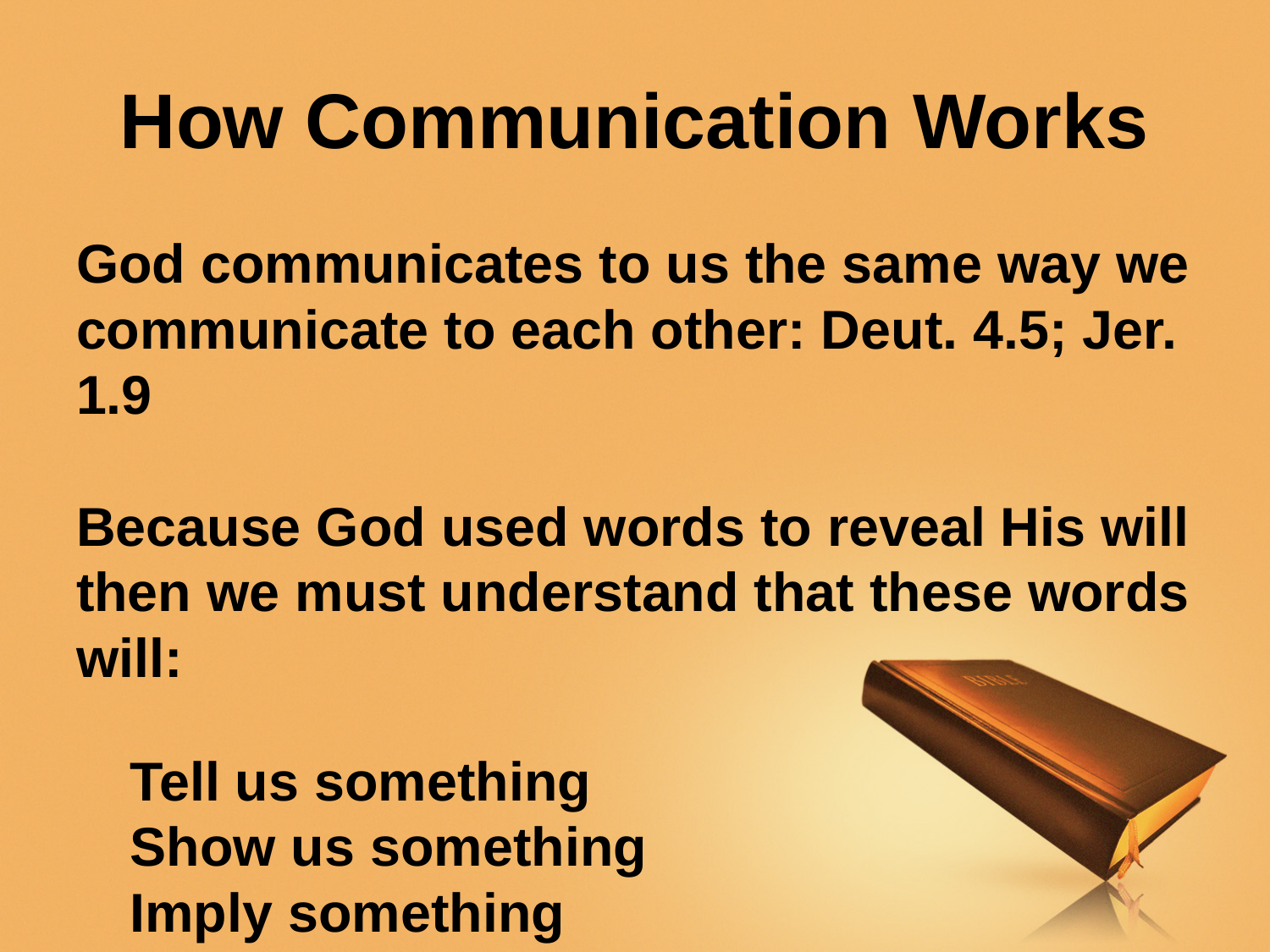

# How Communication Works
God communicates to us the same way we communicate to each other: Deut. 4.5; Jer. 1.9

Because God used words to reveal His will then we must understand that these words will:

Tell us something
Show us something
Imply something